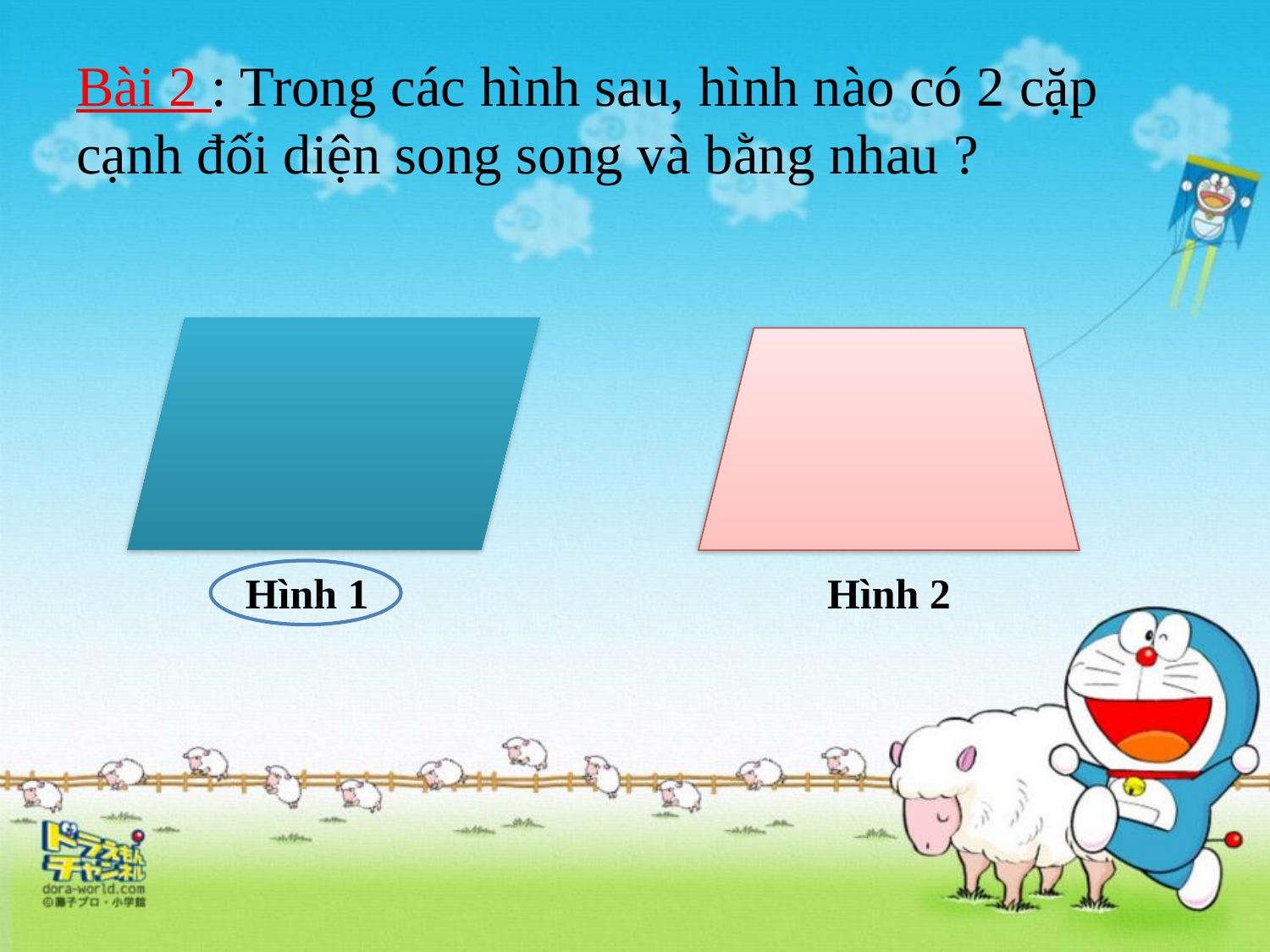

# Bài 2 : Trong các hình sau, hình nào có 2 cặp cạnh đối diện song song và bằng nhau ?

Hình 1
Hình 2